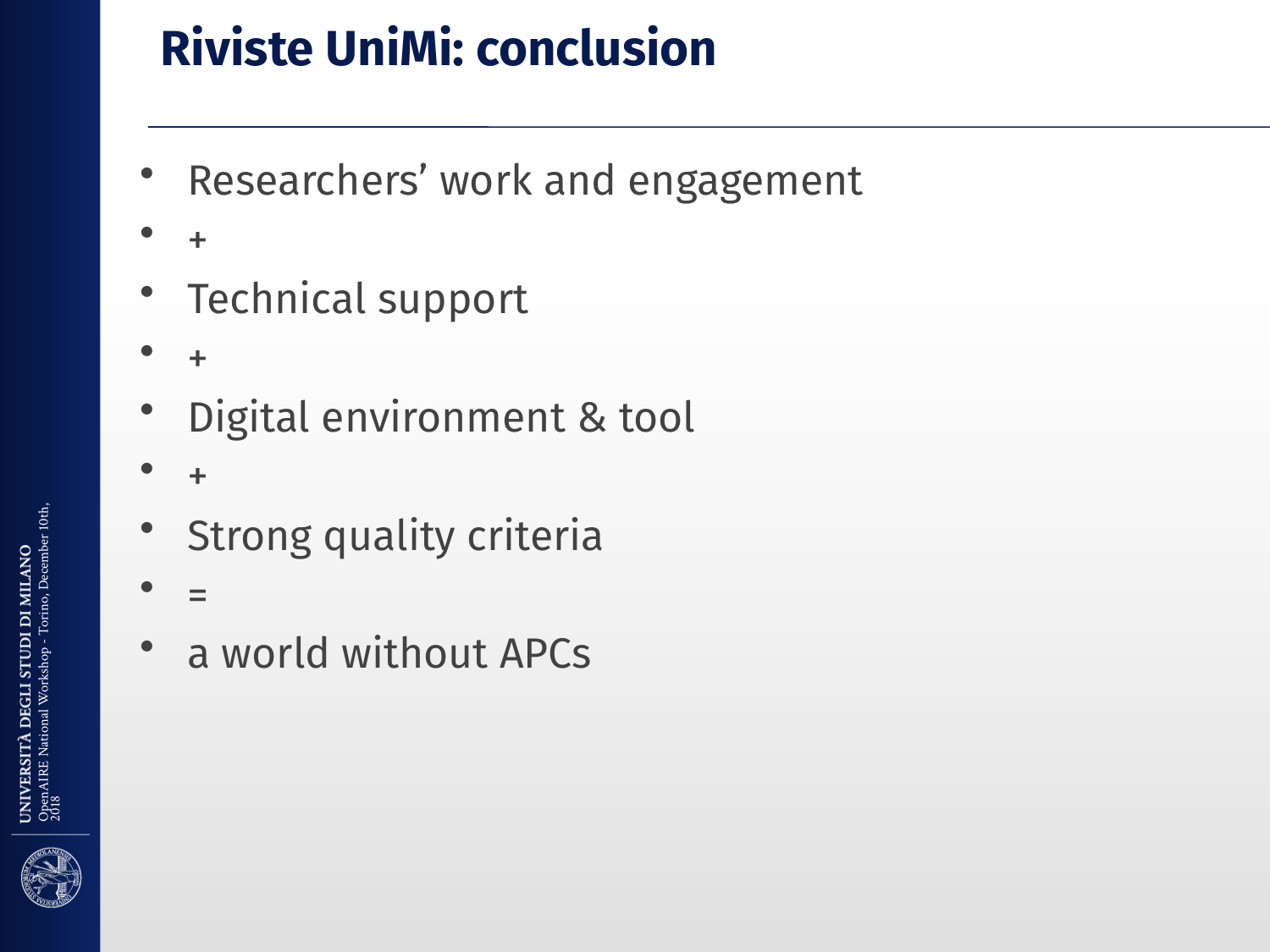

# Riviste UniMi: conclusion
Researchers’ work and engagement
+
Technical support
+
Digital environment & tool
+
Strong quality criteria
=
a world without APCs

OpenAIRE National Workshop - Torino, December 10th, 2018